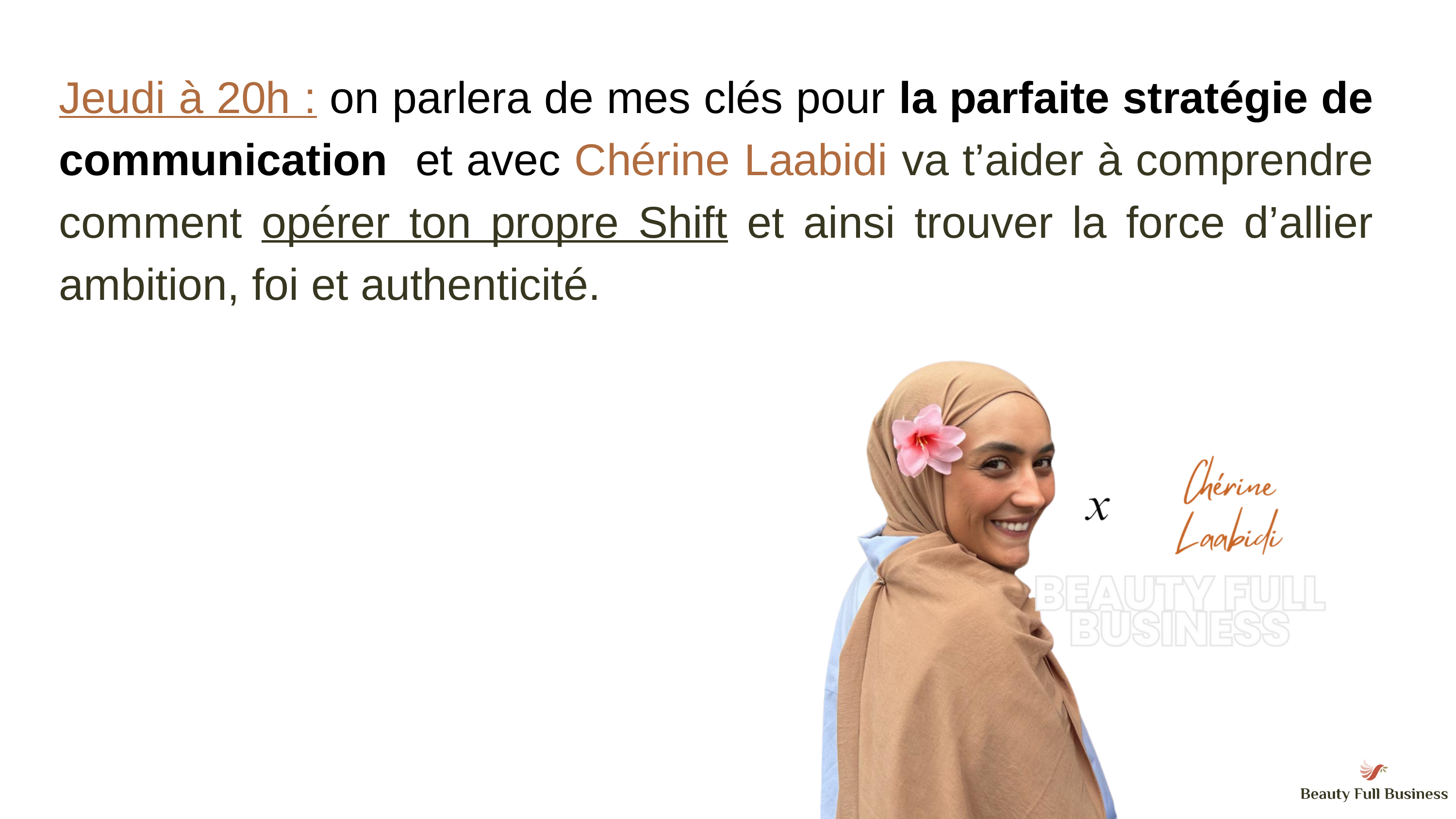

Jeudi à 20h : on parlera de mes clés pour la parfaite stratégie de communication  et avec Chérine Laabidi va t’aider à comprendre comment opérer ton propre Shift et ainsi trouver la force d’allier ambition, foi et authenticité.